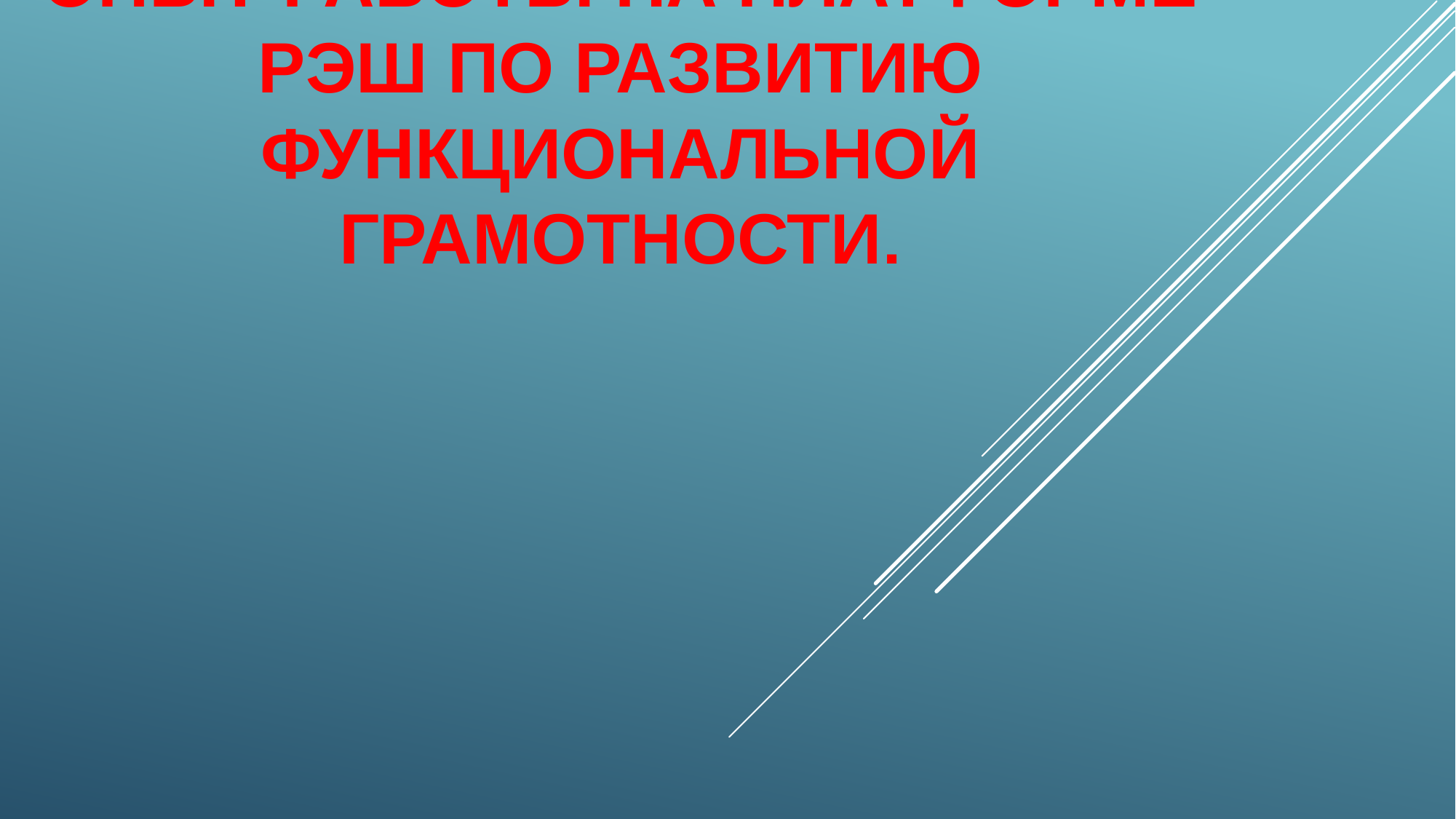

# Опыт работы на платформе РЭШ по развитию функциональной грамотности.